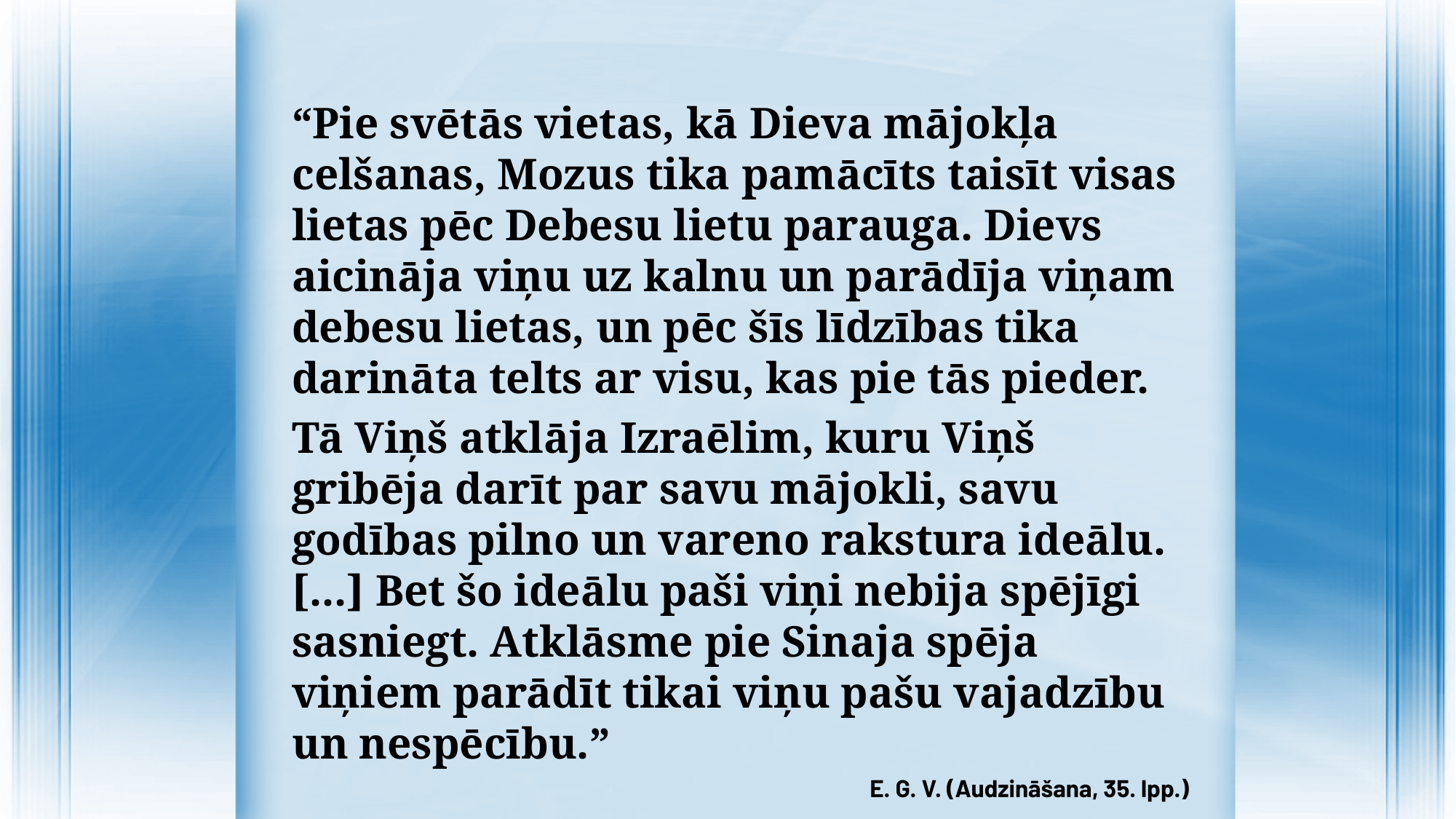

“Pie svētās vietas, kā Dieva mājokļa celšanas, Mozus tika pamācīts taisīt visas lietas pēc Debesu lietu parauga. Dievs aicināja viņu uz kalnu un parādīja viņam debesu lietas, un pēc šīs līdzības tika darināta telts ar visu, kas pie tās pieder.
Tā Viņš atklāja Izraēlim, kuru Viņš gribēja darīt par savu mājokli, savu godības pilno un vareno rakstura ideālu. [...] Bet šo ideālu paši viņi nebija spējīgi sasniegt. Atklāsme pie Sinaja spēja viņiem parādīt tikai viņu pašu vajadzību un nespēcību.”
E. G. V. (Audzināšana, 35. lpp.)